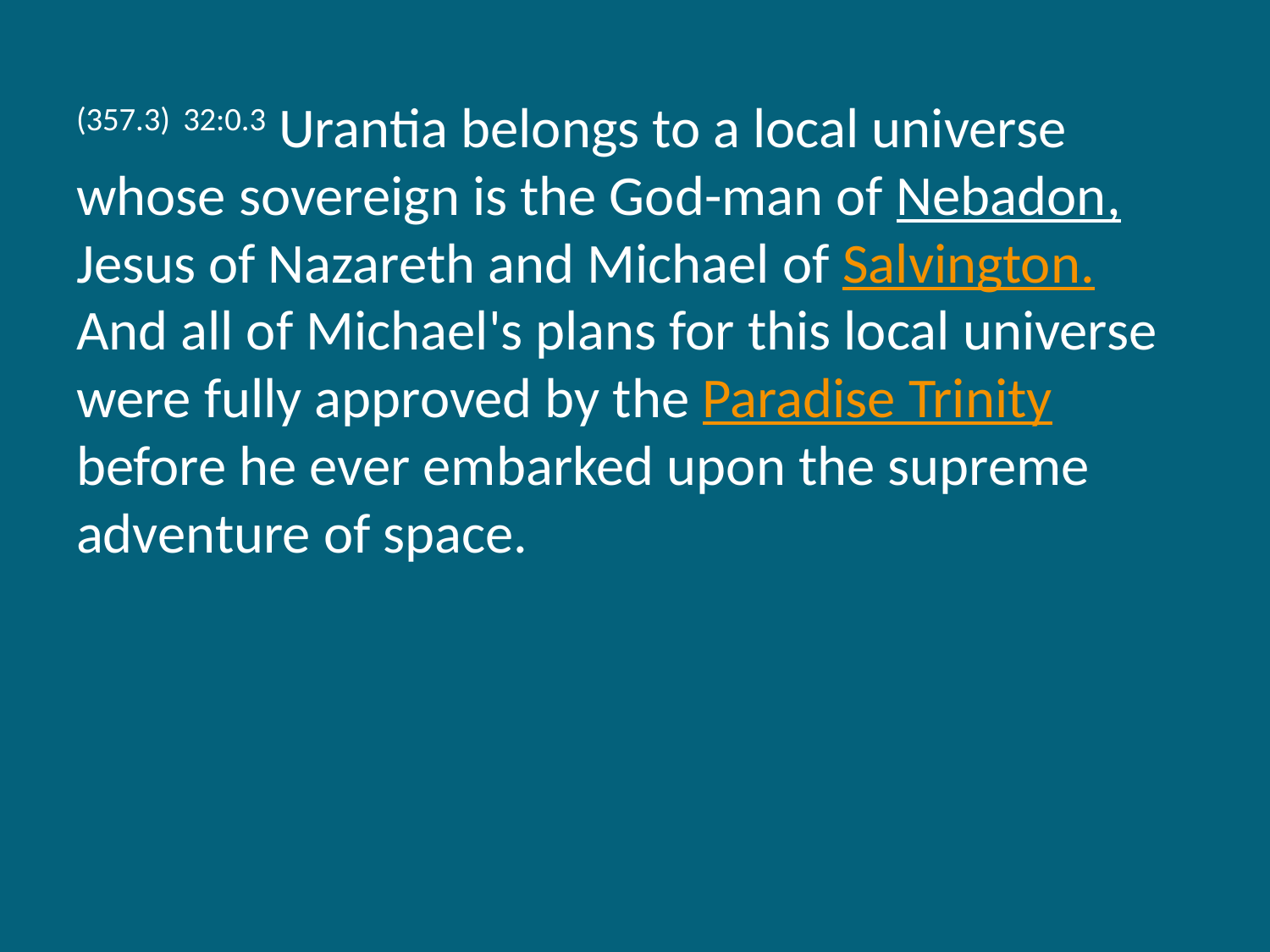

(357.3) 32:0.3 Urantia belongs to a local universe whose sovereign is the God-man of Nebadon, Jesus of Nazareth and Michael of Salvington. And all of Michael's plans for this local universe were fully approved by the Paradise Trinity before he ever embarked upon the supreme adventure of space.